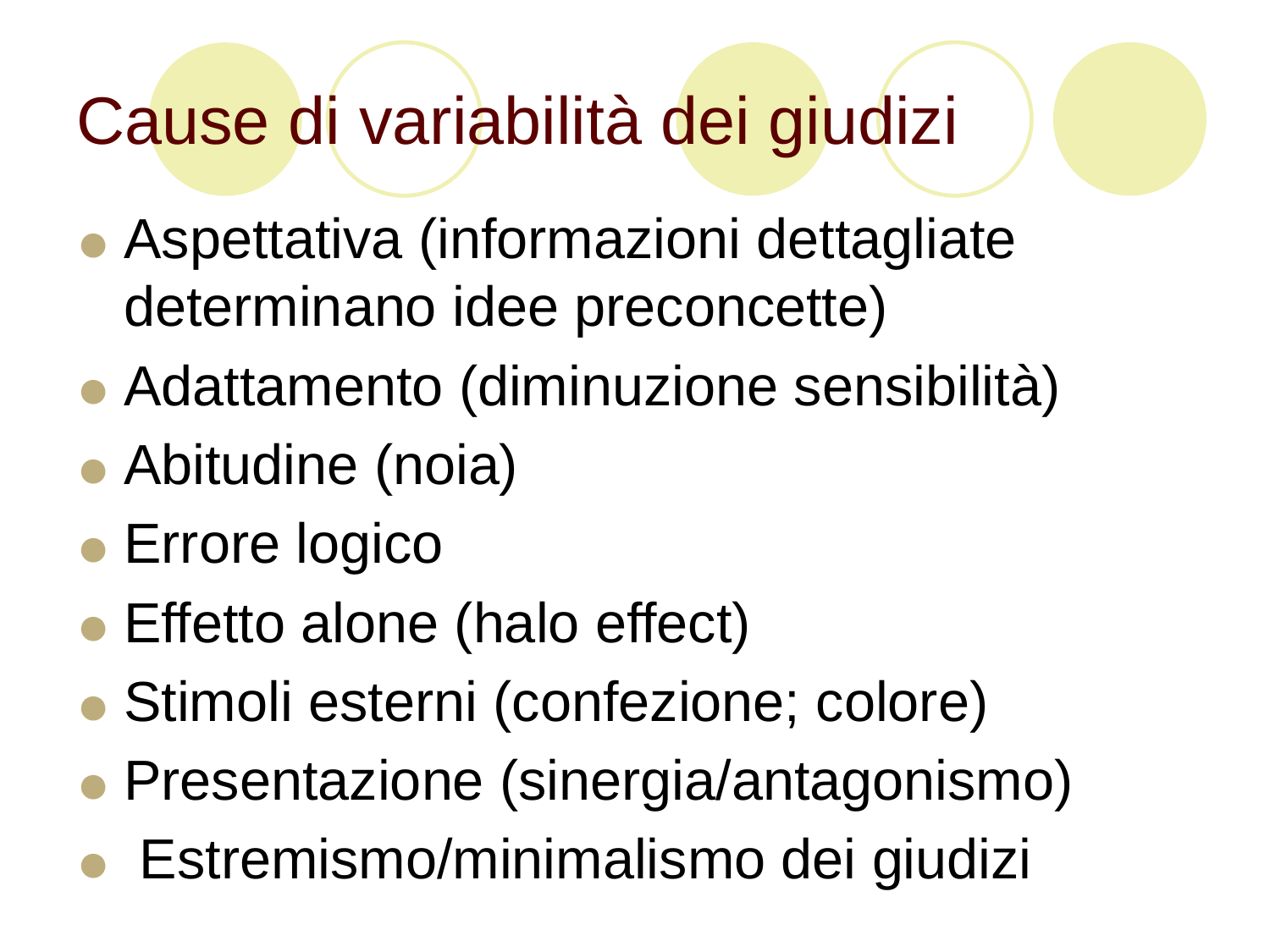

# Cause di variabilità dei giudizi
Aspettativa (informazioni dettagliate determinano idee preconcette)
Adattamento (diminuzione sensibilità)
Abitudine (noia)
Errore logico
Effetto alone (halo effect)
Stimoli esterni (confezione; colore)
Presentazione (sinergia/antagonismo)
 Estremismo/minimalismo dei giudizi